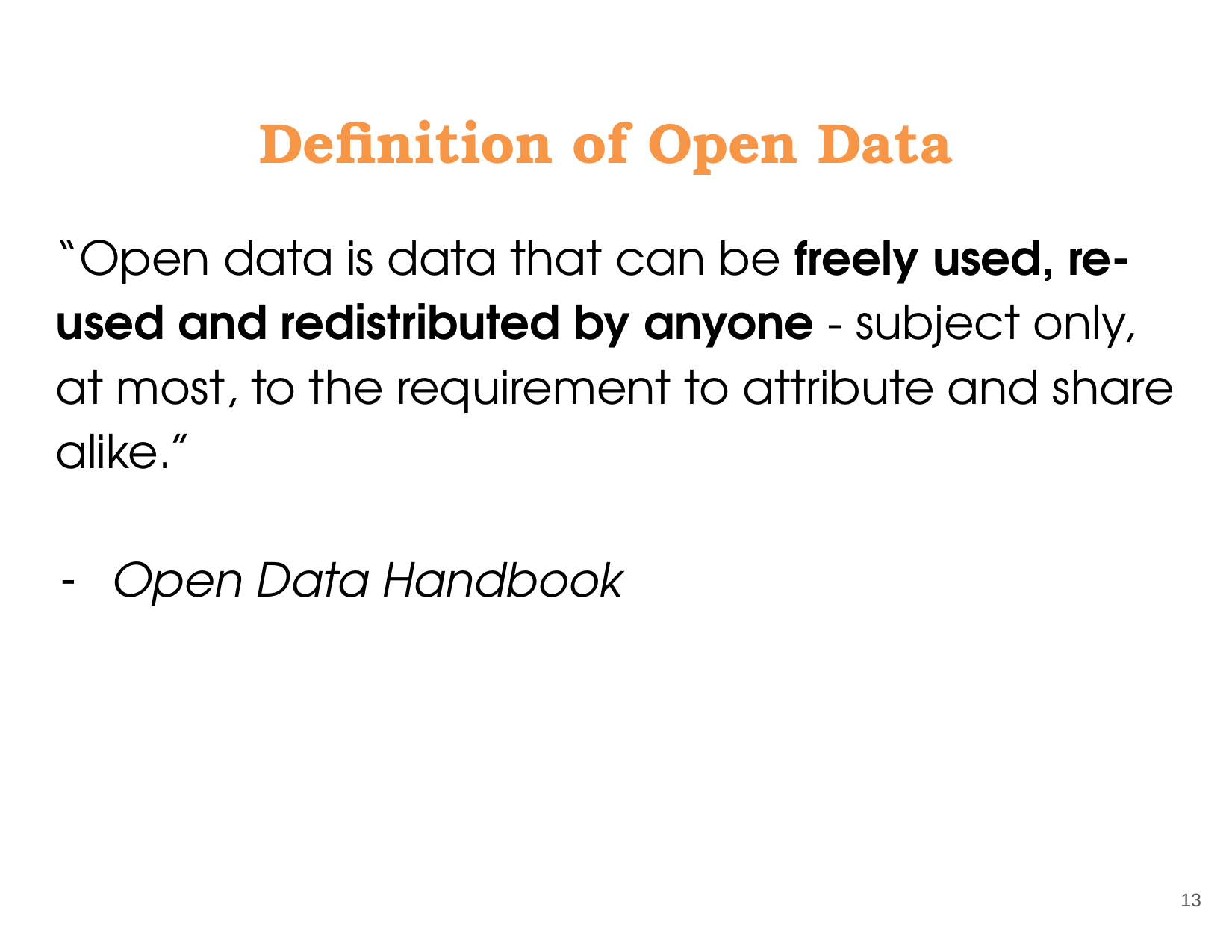

# Definition of Open Data
“Open data is data that can be freely used, re-used and redistributed by anyone - subject only, at most, to the requirement to attribute and share alike.”

Open Data Handbook
13
Open Knowledge 2015